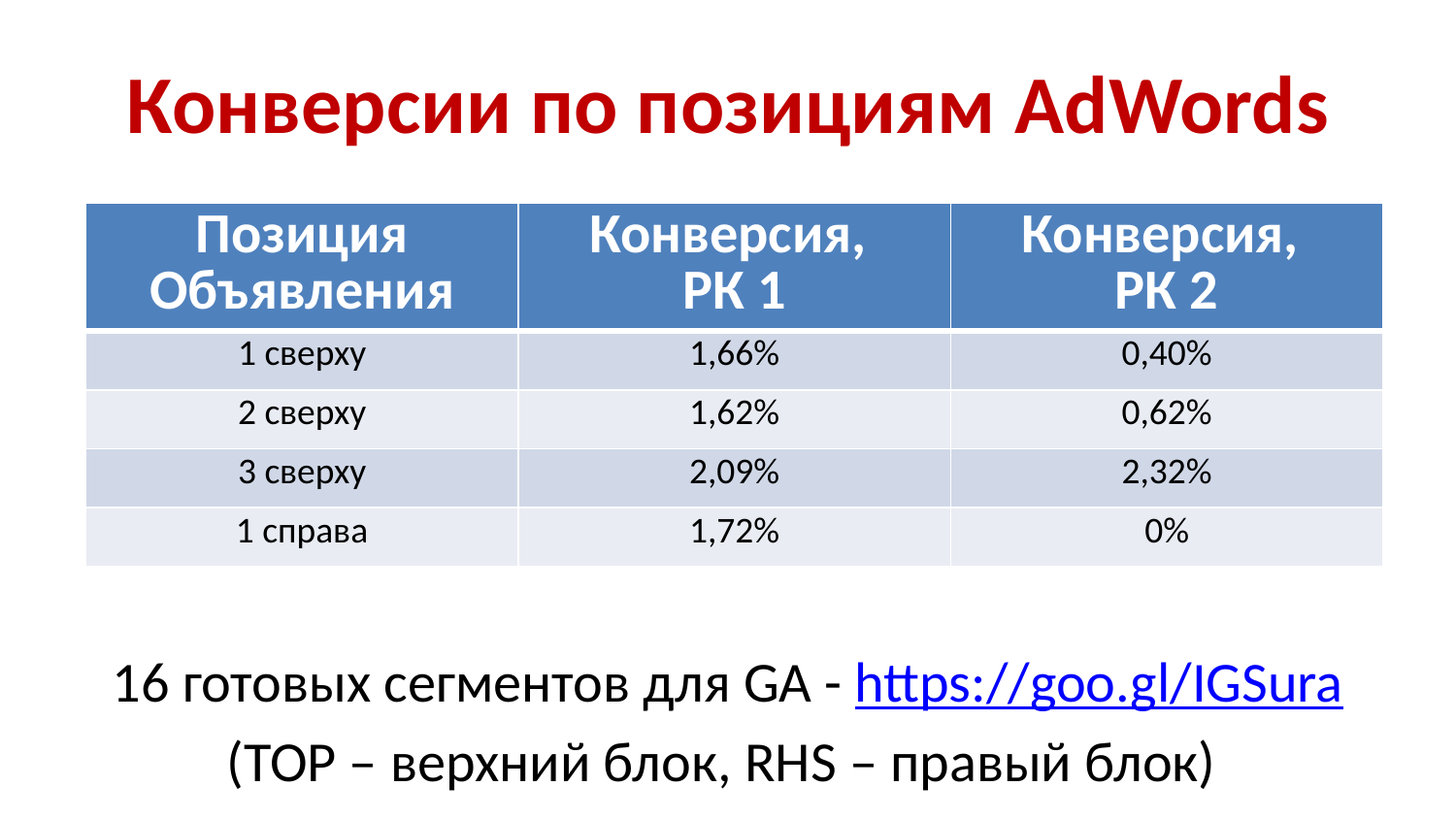

# Конверсии по позициям AdWords
| Позиция Объявления | Конверсия, РК 1 | Конверсия, РК 2 |
| --- | --- | --- |
| 1 сверху | 1,66% | 0,40% |
| 2 сверху | 1,62% | 0,62% |
| 3 сверху | 2,09% | 2,32% |
| 1 справа | 1,72% | 0% |
16 готовых сегментов для GA - https://goo.gl/IGSura
(TOP – верхний блок, RHS – правый блок)